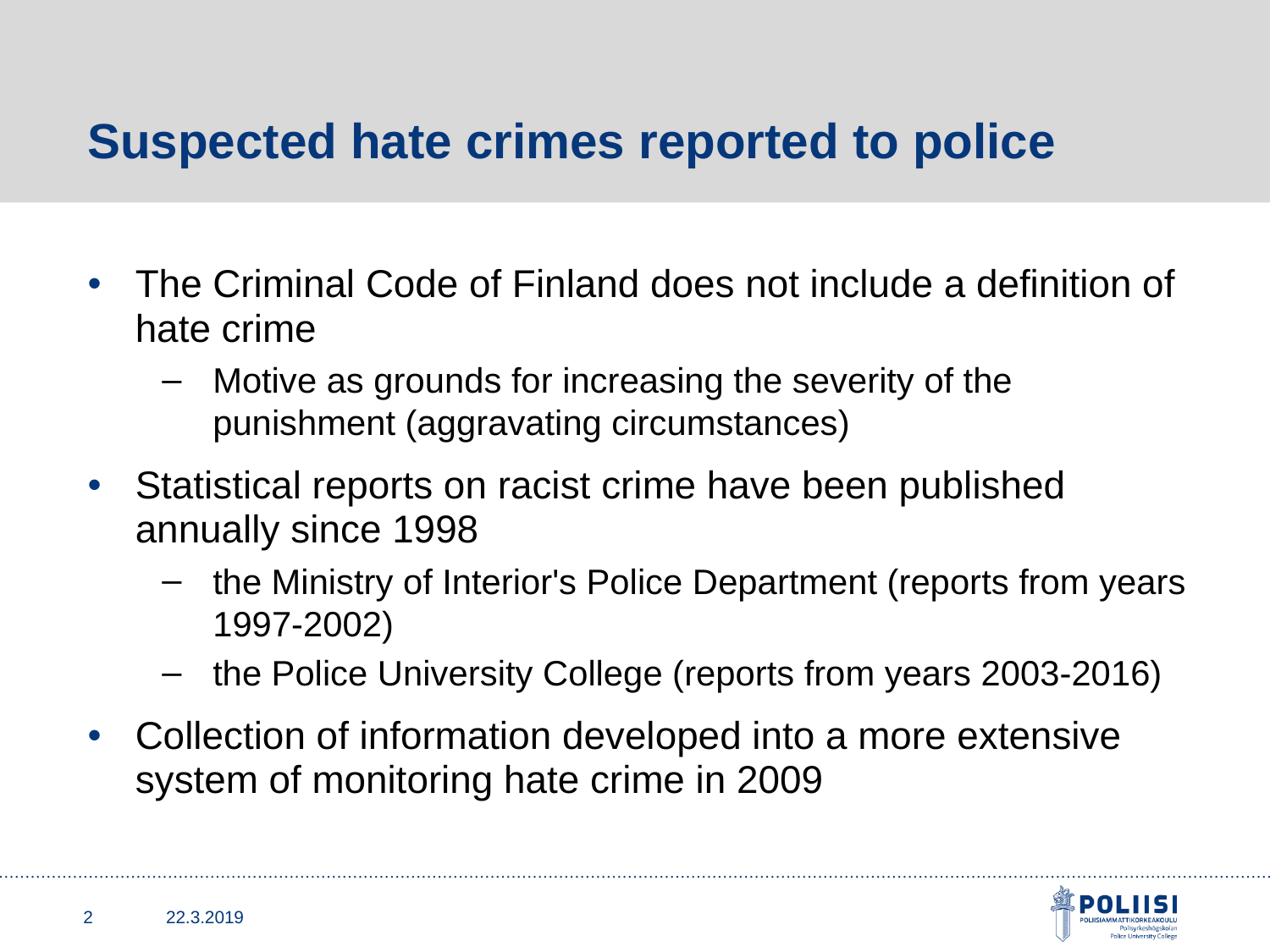

# Suspected hate crimes reported to police
The Criminal Code of Finland does not include a definition of hate crime
Motive as grounds for increasing the severity of the punishment (aggravating circumstances)
Statistical reports on racist crime have been published annually since 1998
the Ministry of Interior's Police Department (reports from years 1997-2002)
the Police University College (reports from years 2003-2016)
Collection of information developed into a more extensive system of monitoring hate crime in 2009

2
22.3.2019